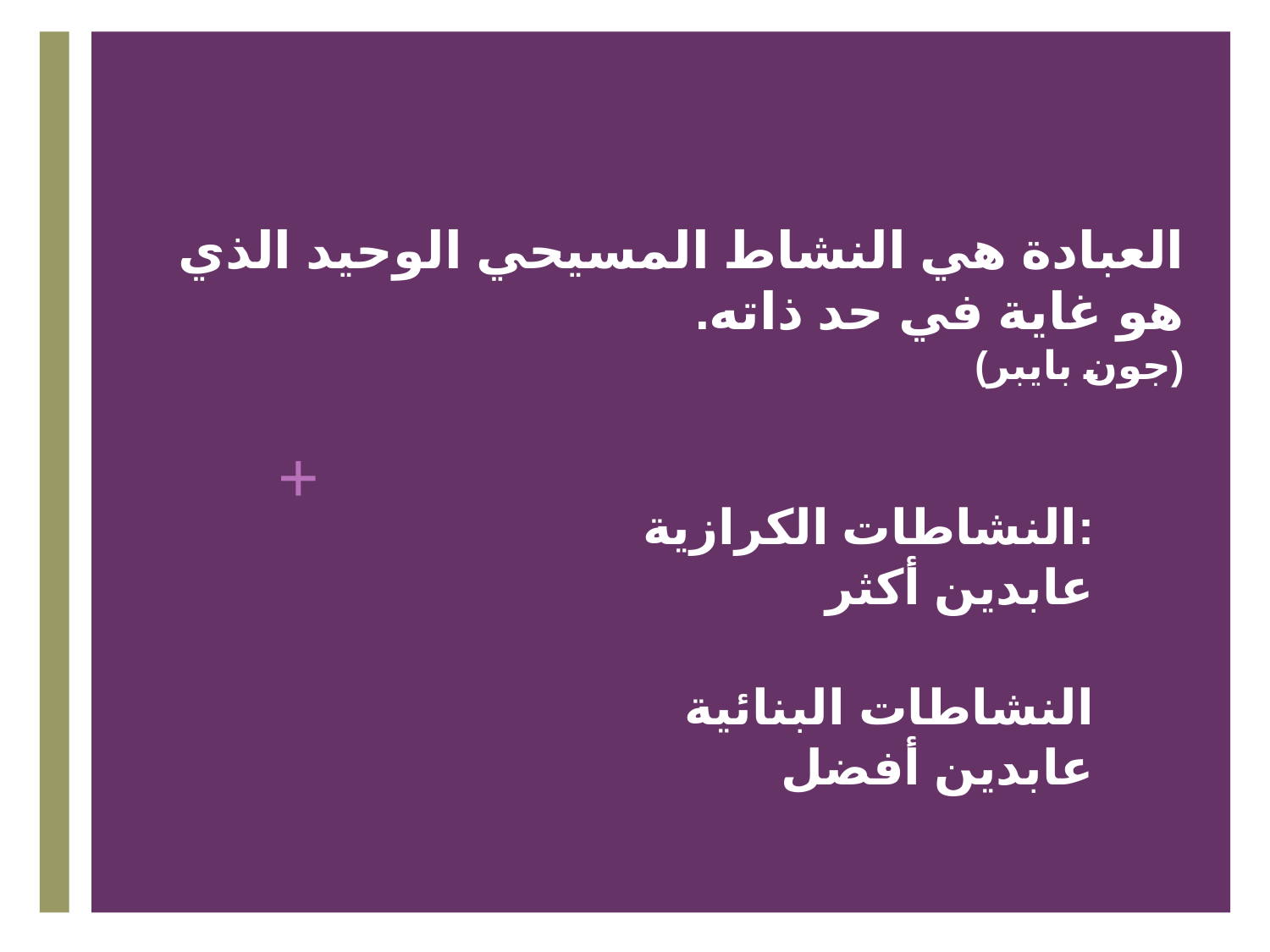

# العبادة هي النشاط المسيحي الوحيد الذي هو غاية في حد ذاته. (جون بايبر)

النشاطات الكرازية:
عابدين أكثر

النشاطات البنائية
عابدين أفضل